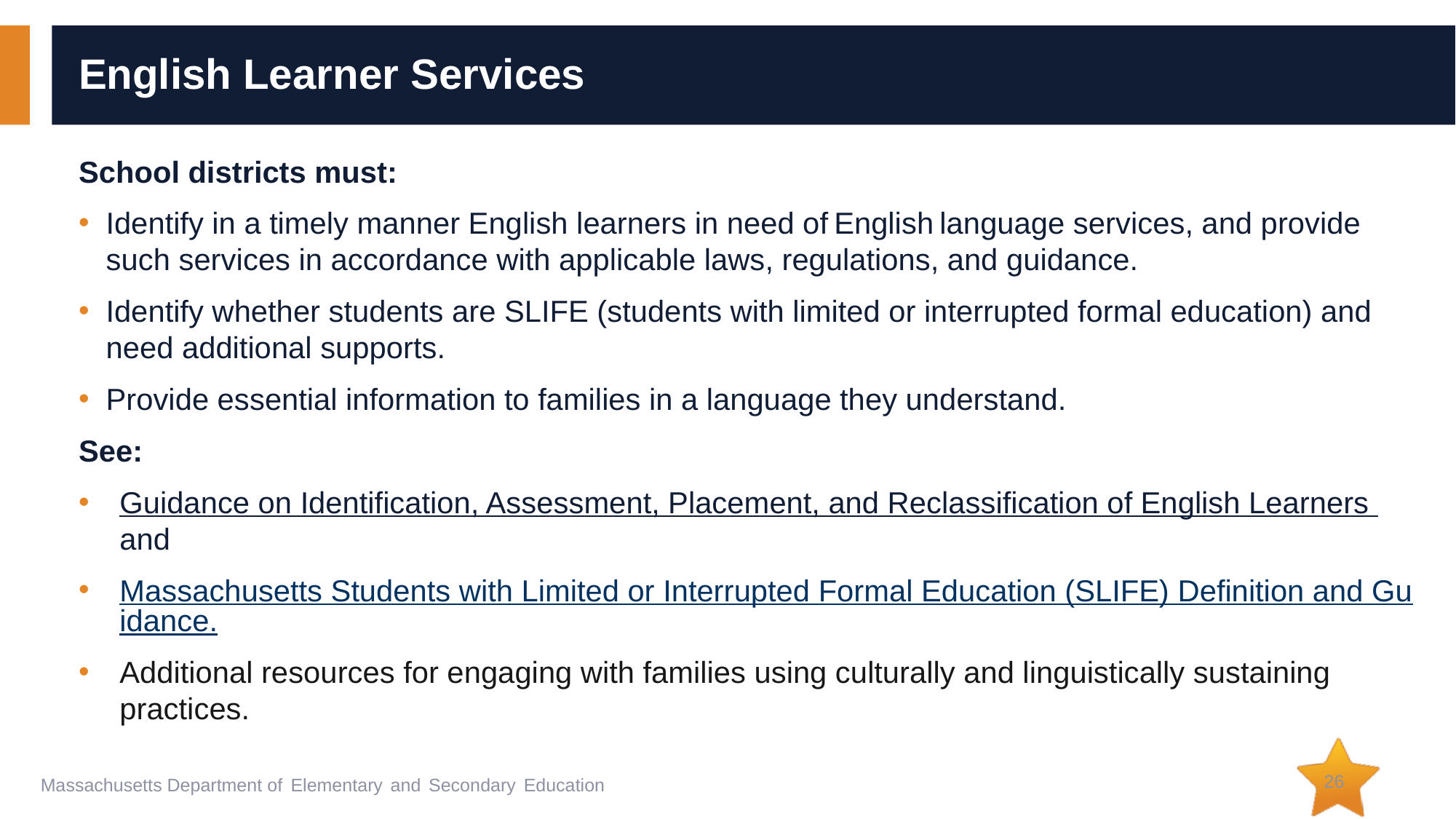

# English Learner Services
School districts must:
Identify in a timely manner English learners in need of English language services, and provide such services in accordance with applicable laws, regulations, and guidance.
Identify whether students are SLIFE (students with limited or interrupted formal education) and need additional supports.
Provide essential information to families in a language they understand.
See:
Guidance on Identification, Assessment, Placement, and Reclassification of English Learners and
Massachusetts Students with Limited or Interrupted Formal Education (SLIFE) Definition and Guidance.
Additional resources for engaging with families using culturally and linguistically sustaining practices.
26